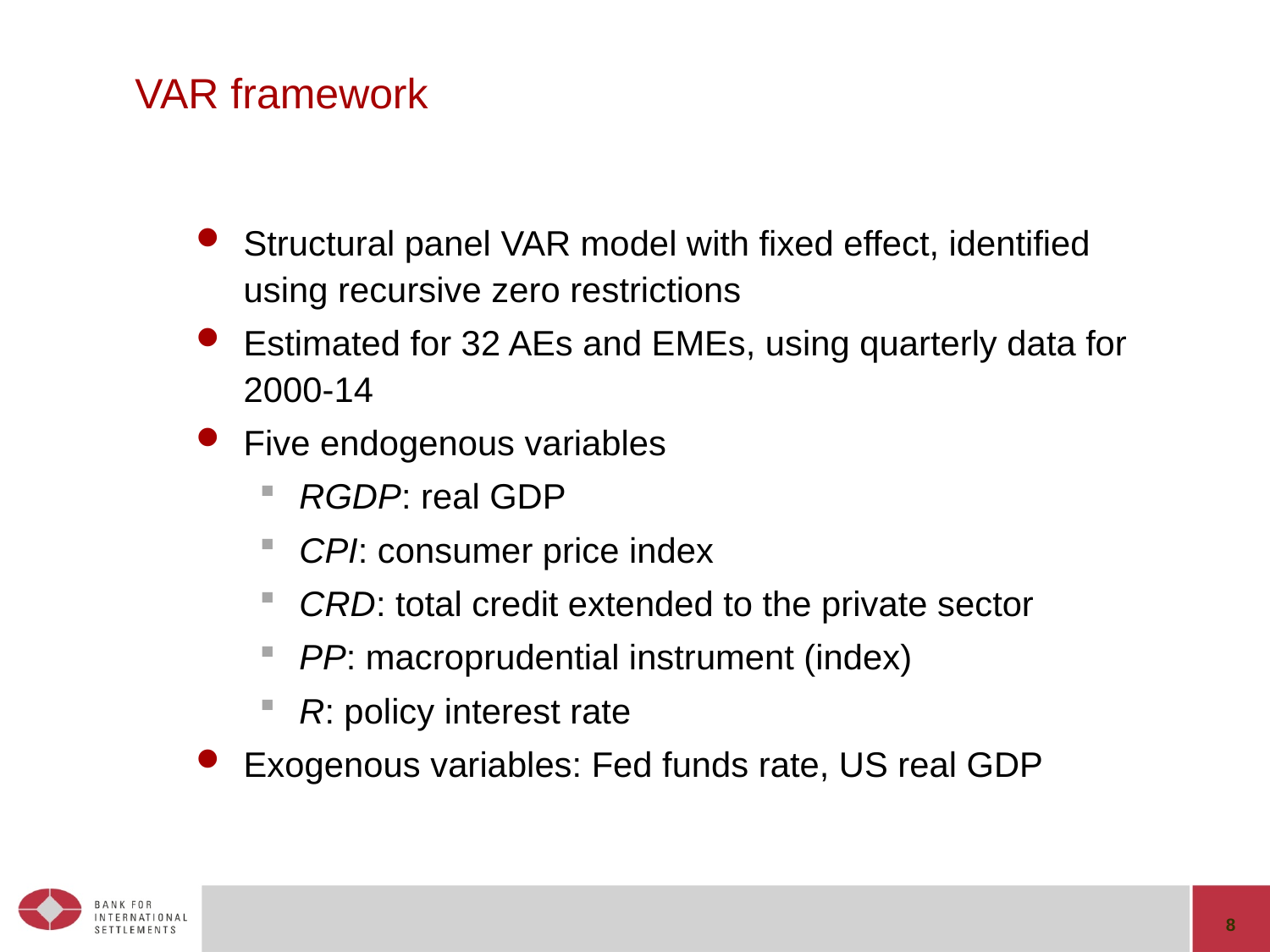

# VAR framework
Structural panel VAR model with fixed effect, identified using recursive zero restrictions
Estimated for 32 AEs and EMEs, using quarterly data for 2000-14
Five endogenous variables
RGDP: real GDP
CPI: consumer price index
CRD: total credit extended to the private sector
PP: macroprudential instrument (index)
R: policy interest rate
Exogenous variables: Fed funds rate, US real GDP

8